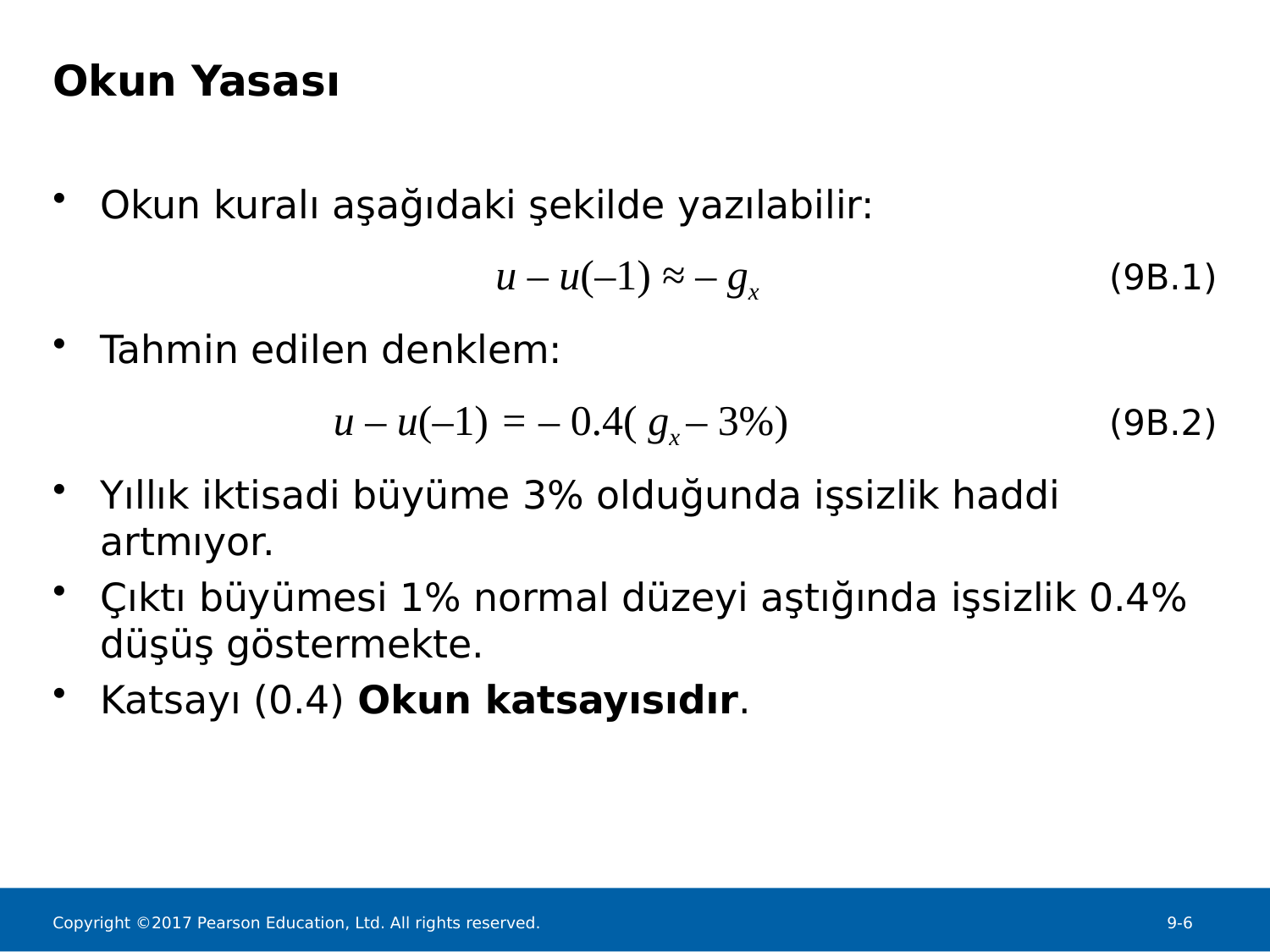

# Okun Yasası
Okun kuralı aşağıdaki şekilde yazılabilir:
u – u(–1) ≈ – gx                             (9B.1)
Tahmin edilen denklem:
u – u(–1) = – 0.4( gx – 3%)                              (9B.2)
Yıllık iktisadi büyüme 3% olduğunda işsizlik haddi artmıyor.
Çıktı büyümesi 1% normal düzeyi aştığında işsizlik 0.4% düşüş göstermekte.
Katsayı (0.4) Okun katsayısıdır.